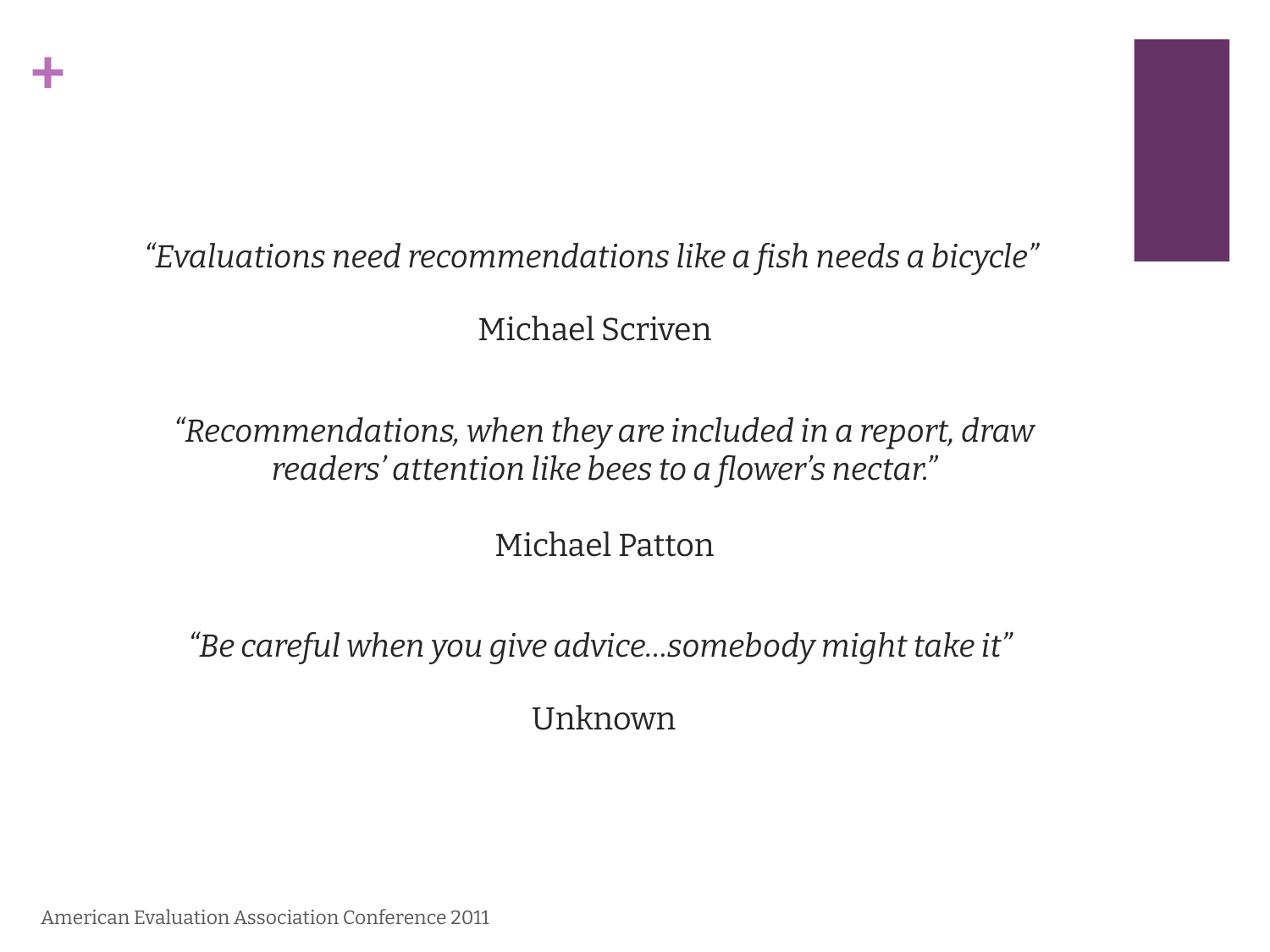

“Evaluations need recommendations like a fish needs a bicycle”
Michael Scriven
“Recommendations, when they are included in a report, draw readers’ attention like bees to a flower’s nectar.”

Michael Patton
“Be careful when you give advice…somebody might take it”
Unknown

American Evaluation Association Conference 2011